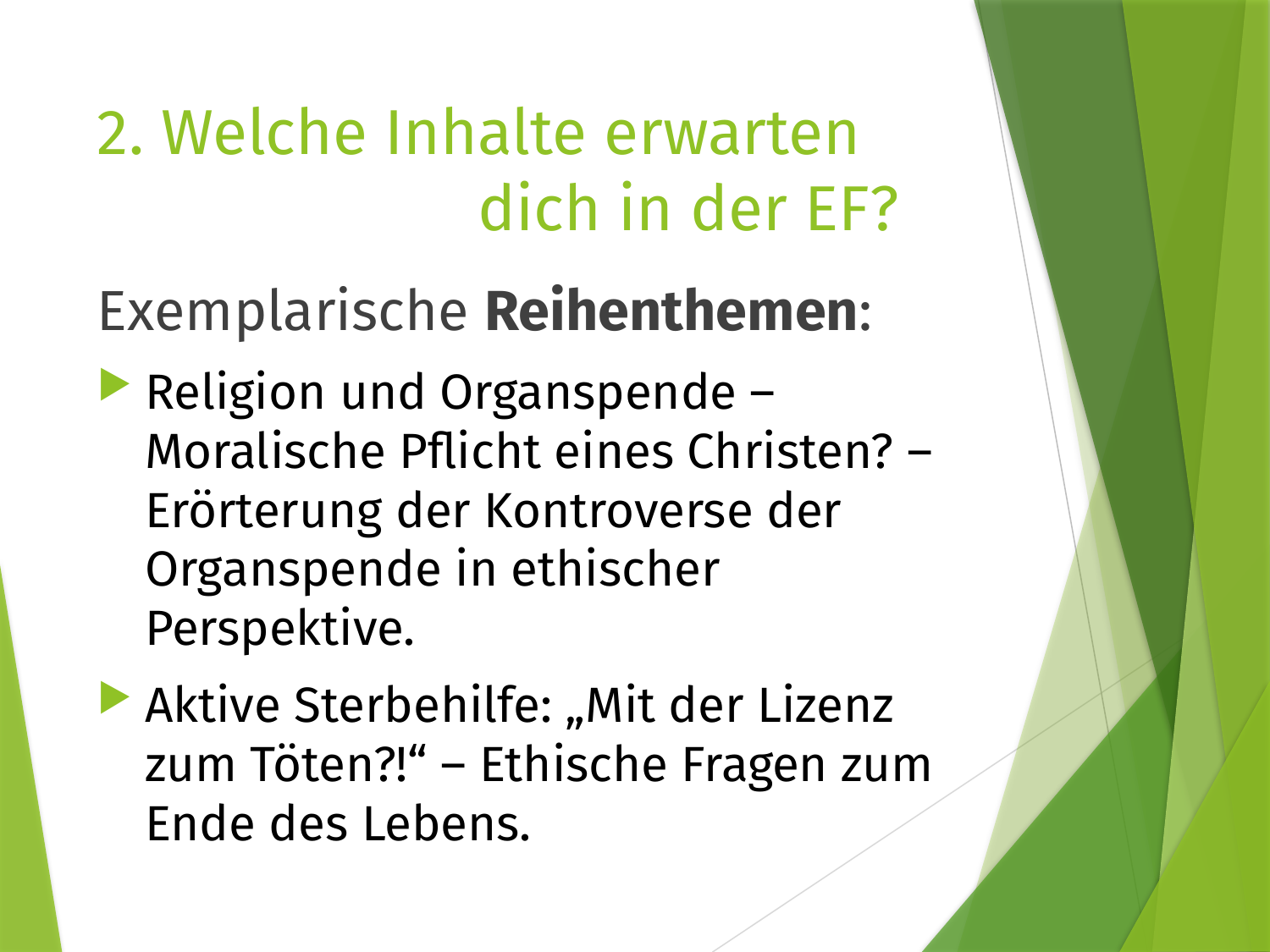

# 2. Welche Inhalte erwarten 			dich in der EF?
Exemplarische Reihenthemen:
Religion und Organspende – Moralische Pflicht eines Christen? – Erörterung der Kontroverse der Organspende in ethischer Perspektive.
Aktive Sterbehilfe: „Mit der Lizenz zum Töten?!“ – Ethische Fragen zum Ende des Lebens.